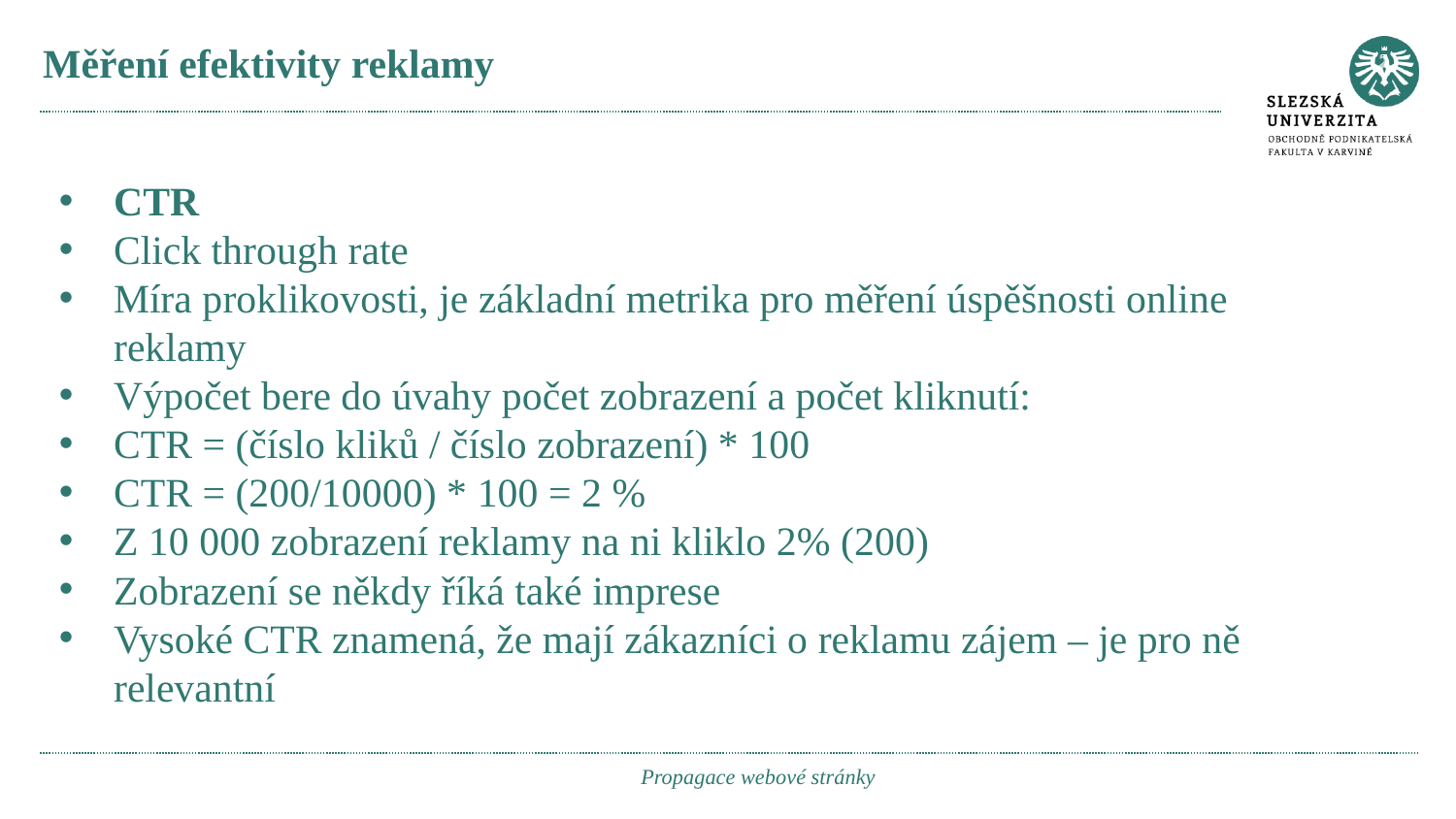

# Měření efektivity reklamy
CTR
Click through rate
Míra proklikovosti, je základní metrika pro měření úspěšnosti online reklamy
Výpočet bere do úvahy počet zobrazení a počet kliknutí:
CTR = (číslo kliků / číslo zobrazení) * 100
CTR = (200/10000) * 100 = 2 %
Z 10 000 zobrazení reklamy na ni kliklo 2% (200)
Zobrazení se někdy říká také imprese
Vysoké CTR znamená, že mají zákazníci o reklamu zájem – je pro ně relevantní

Propagace webové stránky